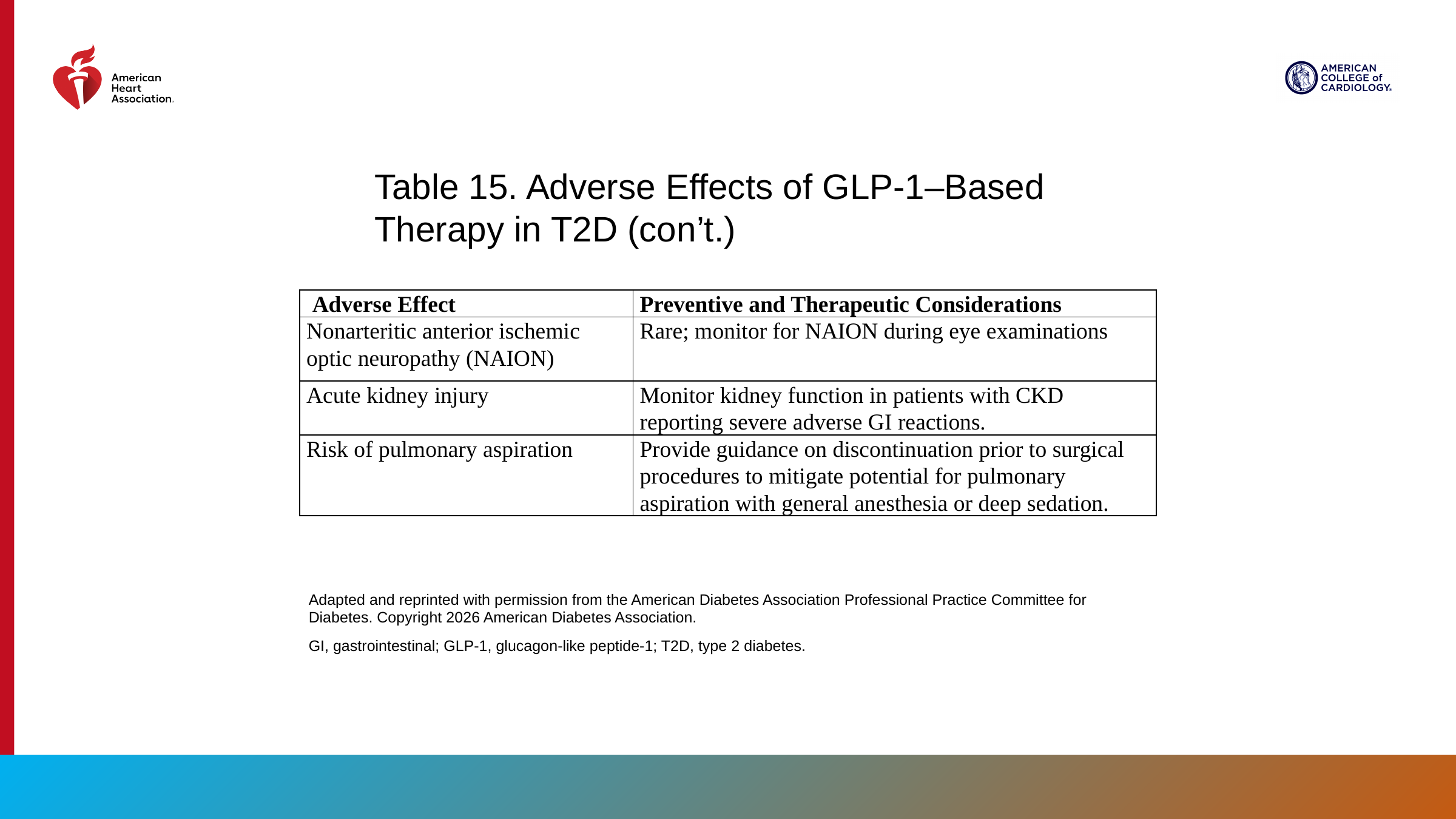

Table 15. Adverse Effects of GLP-1–Based Therapy in T2D (con’t.)
| Adverse Effect | Preventive and Therapeutic Considerations |
| --- | --- |
| Nonarteritic anterior ischemic optic neuropathy (NAION) | Rare; monitor for NAION during eye examinations |
| Acute kidney injury | Monitor kidney function in patients with CKD reporting severe adverse GI reactions. |
| Risk of pulmonary aspiration | Provide guidance on discontinuation prior to surgical procedures to mitigate potential for pulmonary aspiration with general anesthesia or deep sedation. |
Adapted and reprinted with permission from the American Diabetes Association Professional Practice Committee for Diabetes. Copyright 2026 American Diabetes Association.
GI, gastrointestinal; GLP-1, glucagon-like peptide-1; T2D, type 2 diabetes.